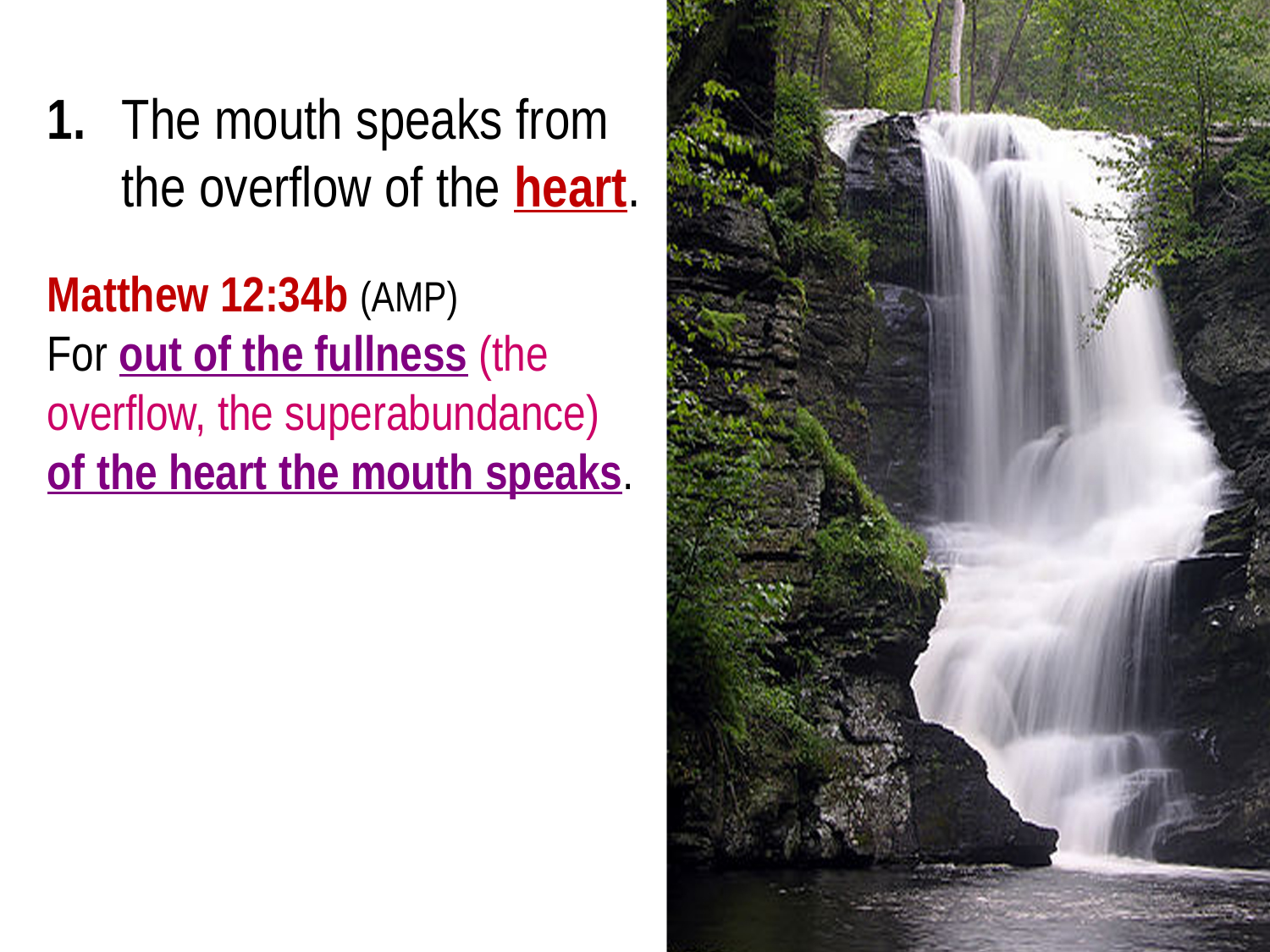

1.		The mouth speaks from
			the overflow of the heart.
Matthew 12:34b (AMP)
For out of the fullness (the overflow, the superabundance)
of the heart the mouth speaks.